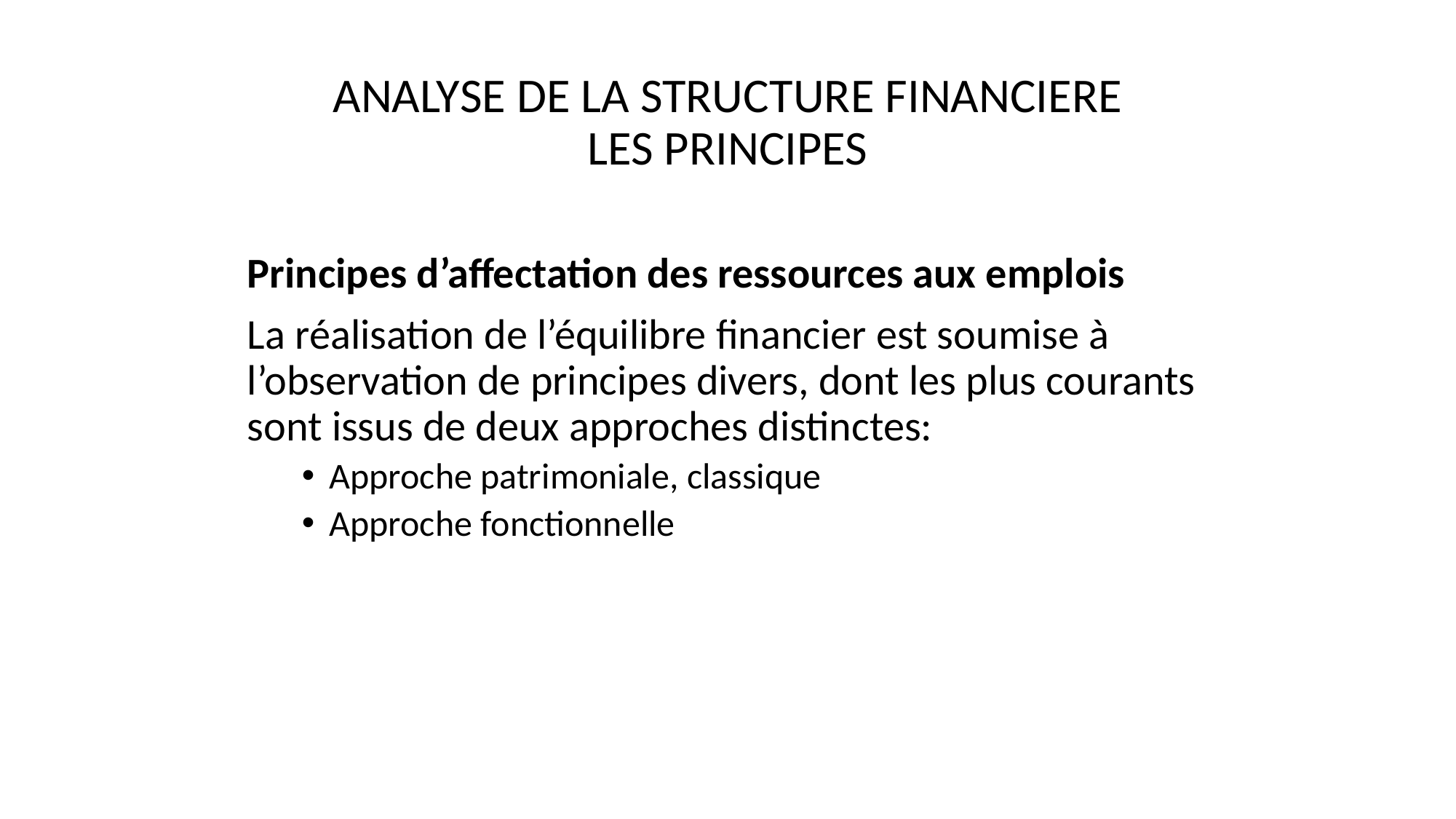

# ANALYSE DE LA STRUCTURE FINANCIERE LES PRINCIPES
Principes d’affectation des ressources aux emplois
La réalisation de l’équilibre financier est soumise à l’observation de principes divers, dont les plus courants sont issus de deux approches distinctes:
Approche patrimoniale, classique
Approche fonctionnelle